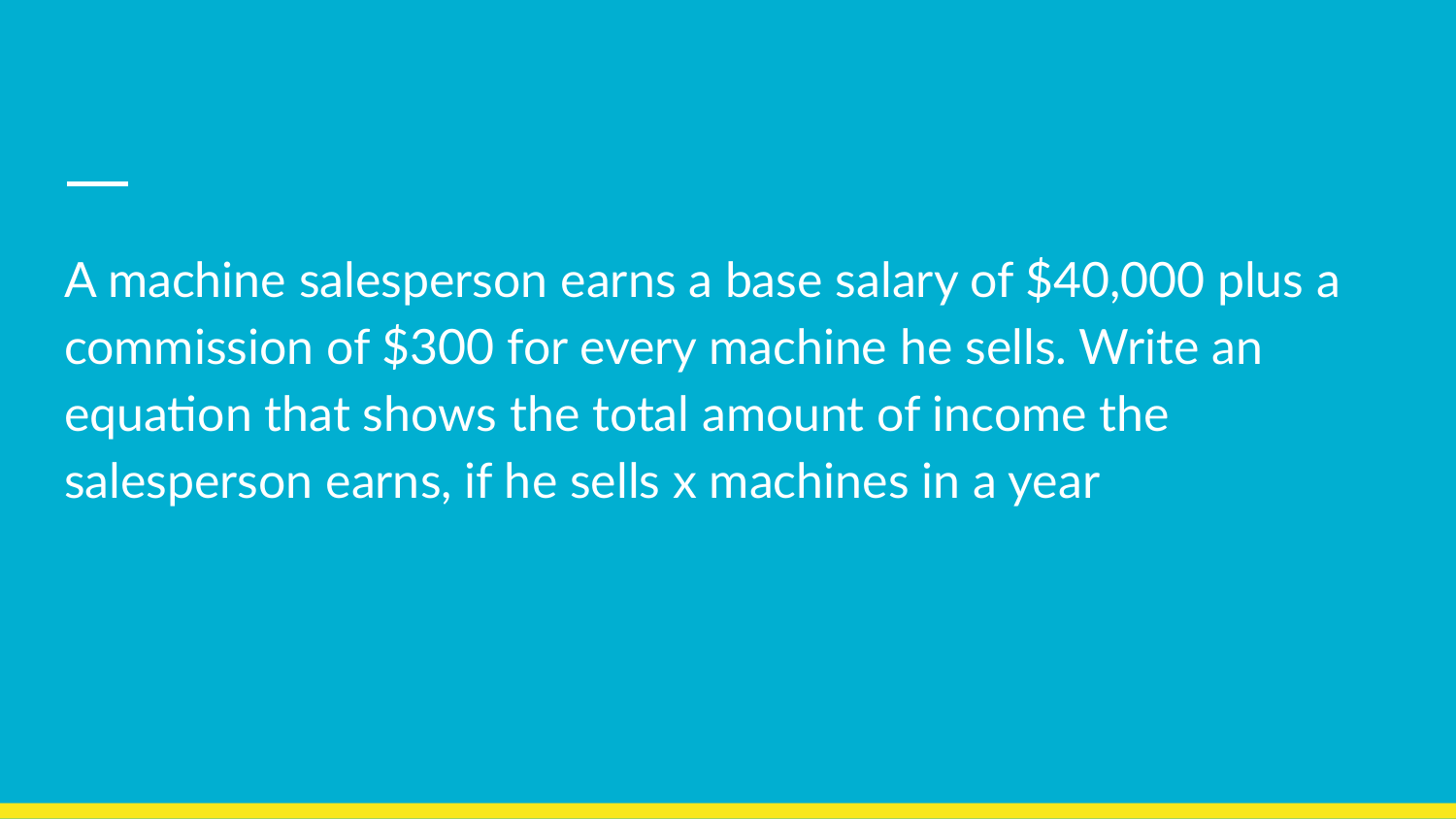

#
A machine salesperson earns a base salary of $40,000 plus a commission of $300 for every machine he sells. Write an equation that shows the total amount of income the salesperson earns, if he sells x machines in a year